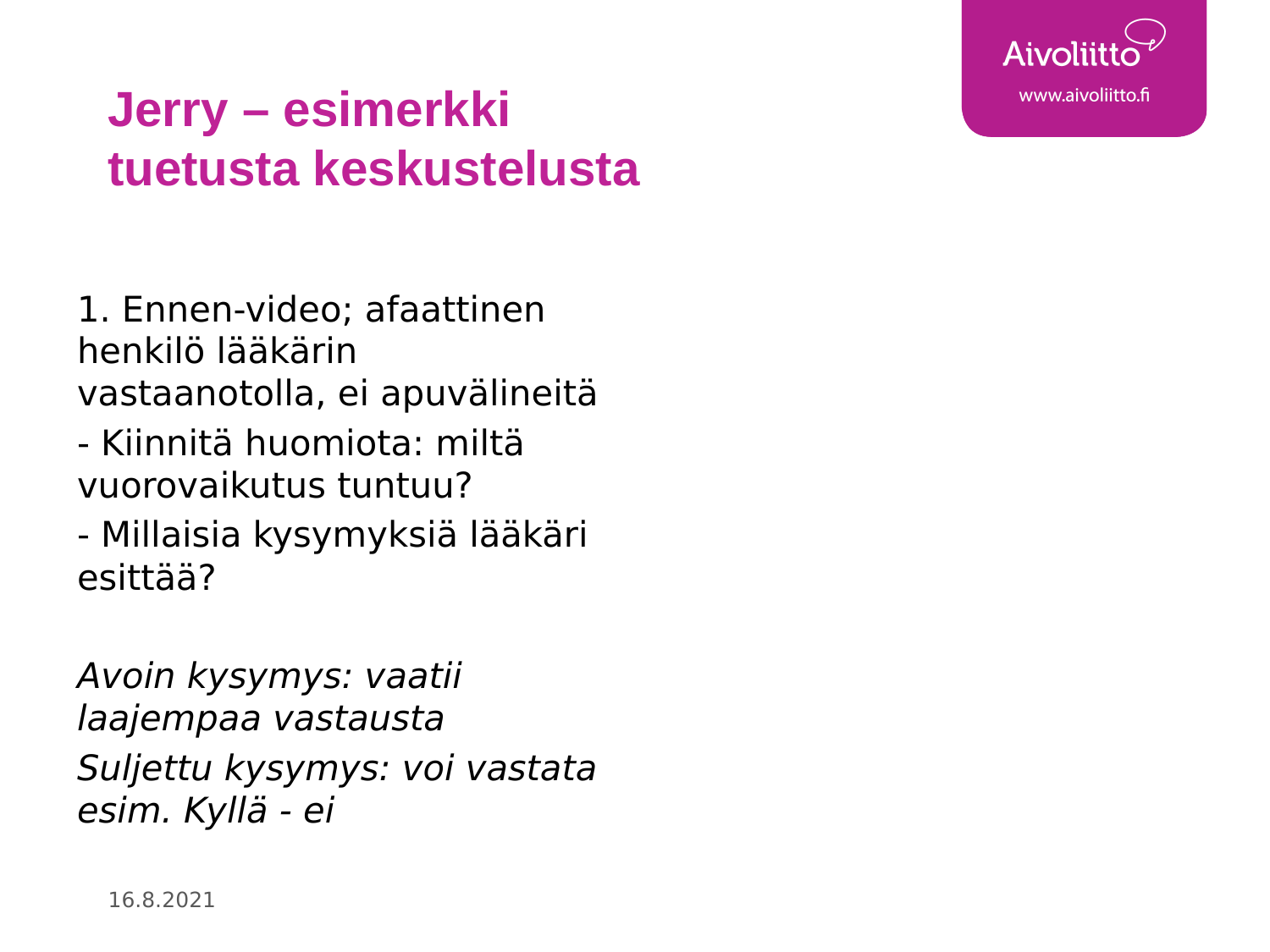

# Jerry – esimerkki tuetusta keskustelusta

1. Ennen-video; afaattinen henkilö lääkärin vastaanotolla, ei apuvälineitä
- Kiinnitä huomiota: miltä vuorovaikutus tuntuu?
- Millaisia kysymyksiä lääkäri esittää?

Avoin kysymys: vaatii laajempaa vastausta
Suljettu kysymys: voi vastata esim. Kyllä - ei

16.8.2021
Puheterapeutti Krista Hoffström
26